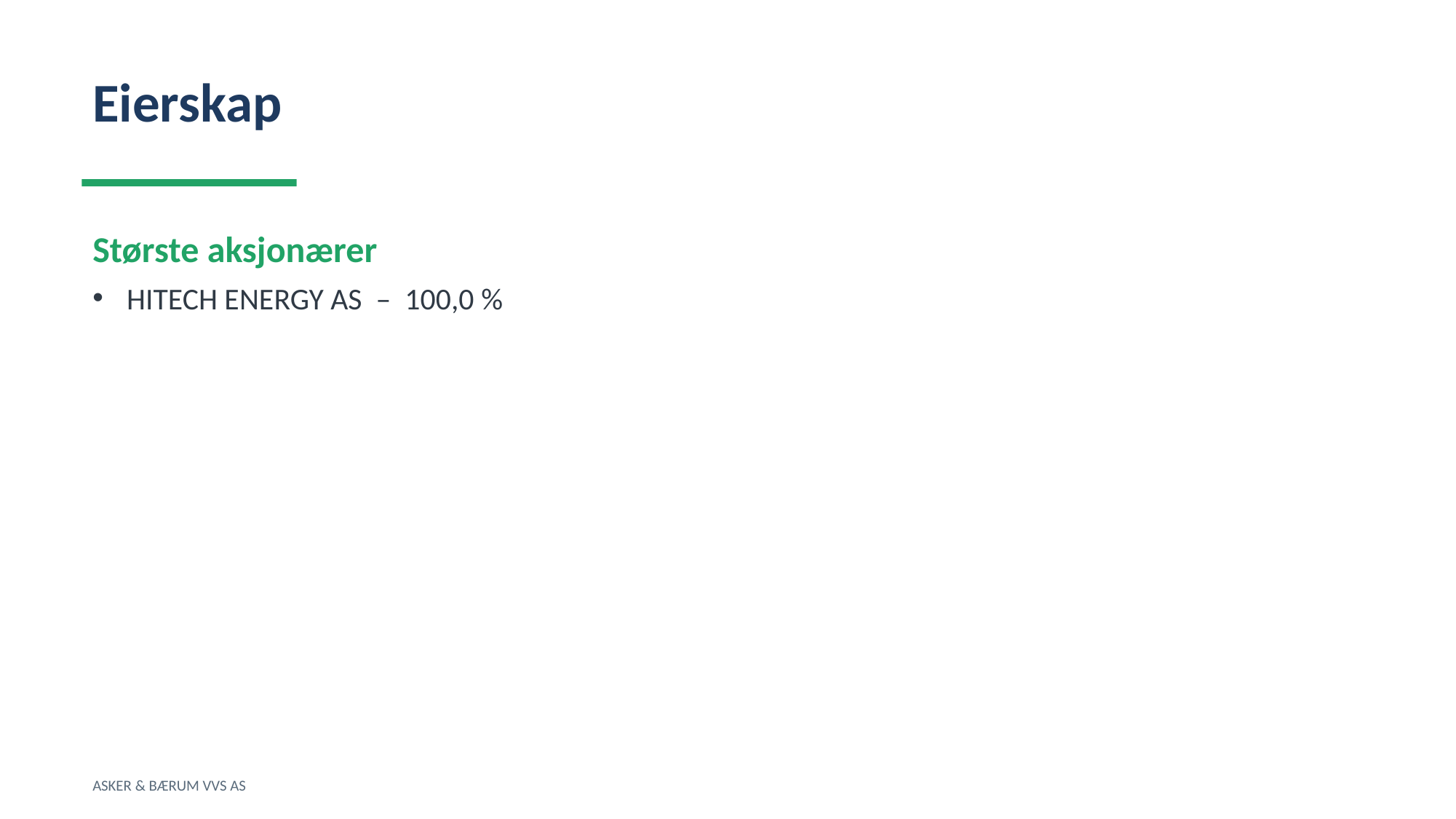

Eierskap

Største aksjonærer
HITECH ENERGY AS  –  100,0 %
ASKER & BÆRUM VVS AS